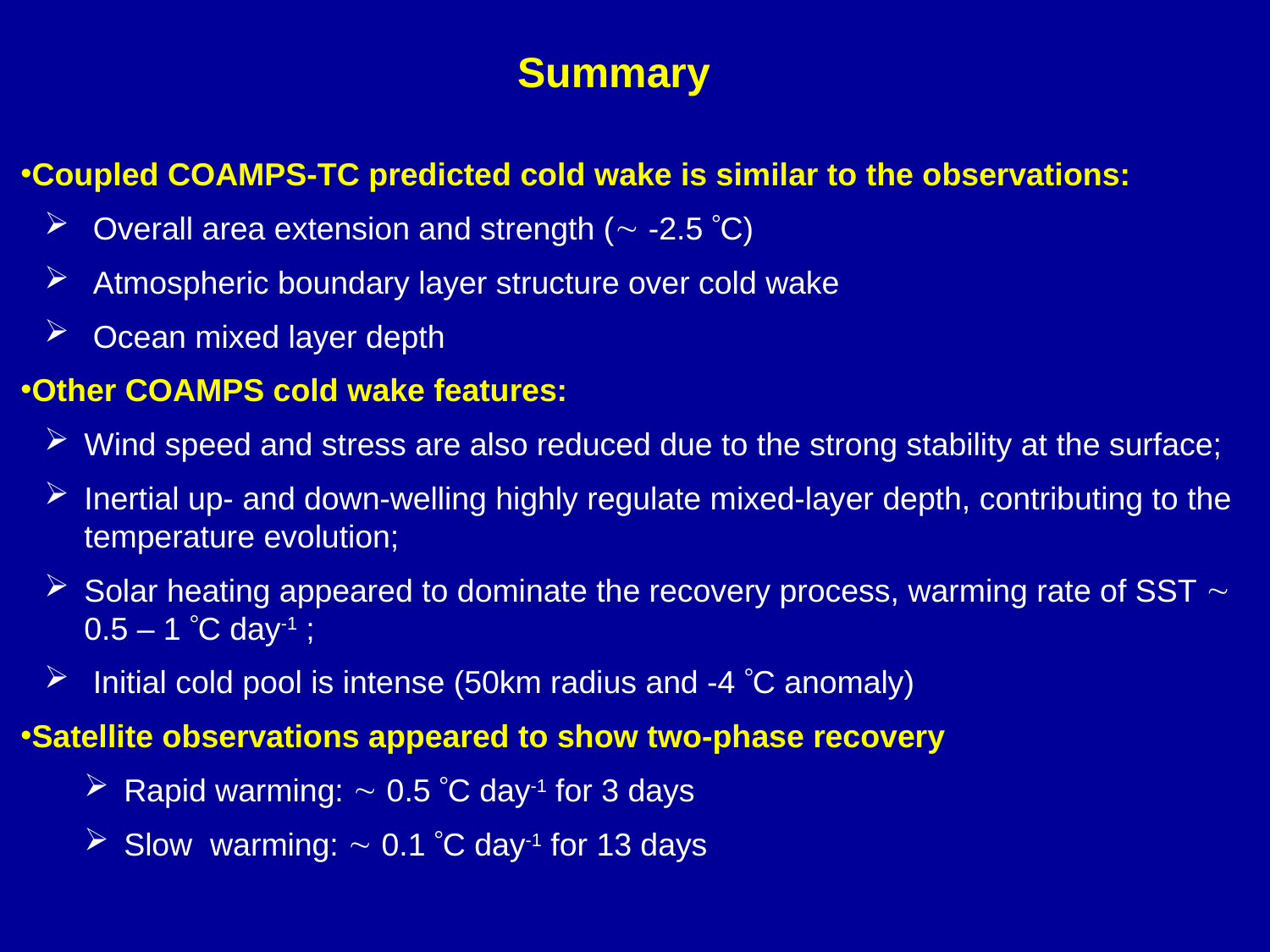

Summary
Coupled COAMPS-TC predicted cold wake is similar to the observations:
 Overall area extension and strength (∼ -2.5 °C)
 Atmospheric boundary layer structure over cold wake
 Ocean mixed layer depth
Other COAMPS cold wake features:
Wind speed and stress are also reduced due to the strong stability at the surface;
Inertial up- and down-welling highly regulate mixed-layer depth, contributing to the temperature evolution;
Solar heating appeared to dominate the recovery process, warming rate of SST ∼ 0.5 – 1 °C day-1 ;
 Initial cold pool is intense (50km radius and -4 °C anomaly)
Satellite observations appeared to show two-phase recovery
Rapid warming: ∼ 0.5 °C day-1 for 3 days
Slow  warming: ∼ 0.1 °C day-1 for 13 days